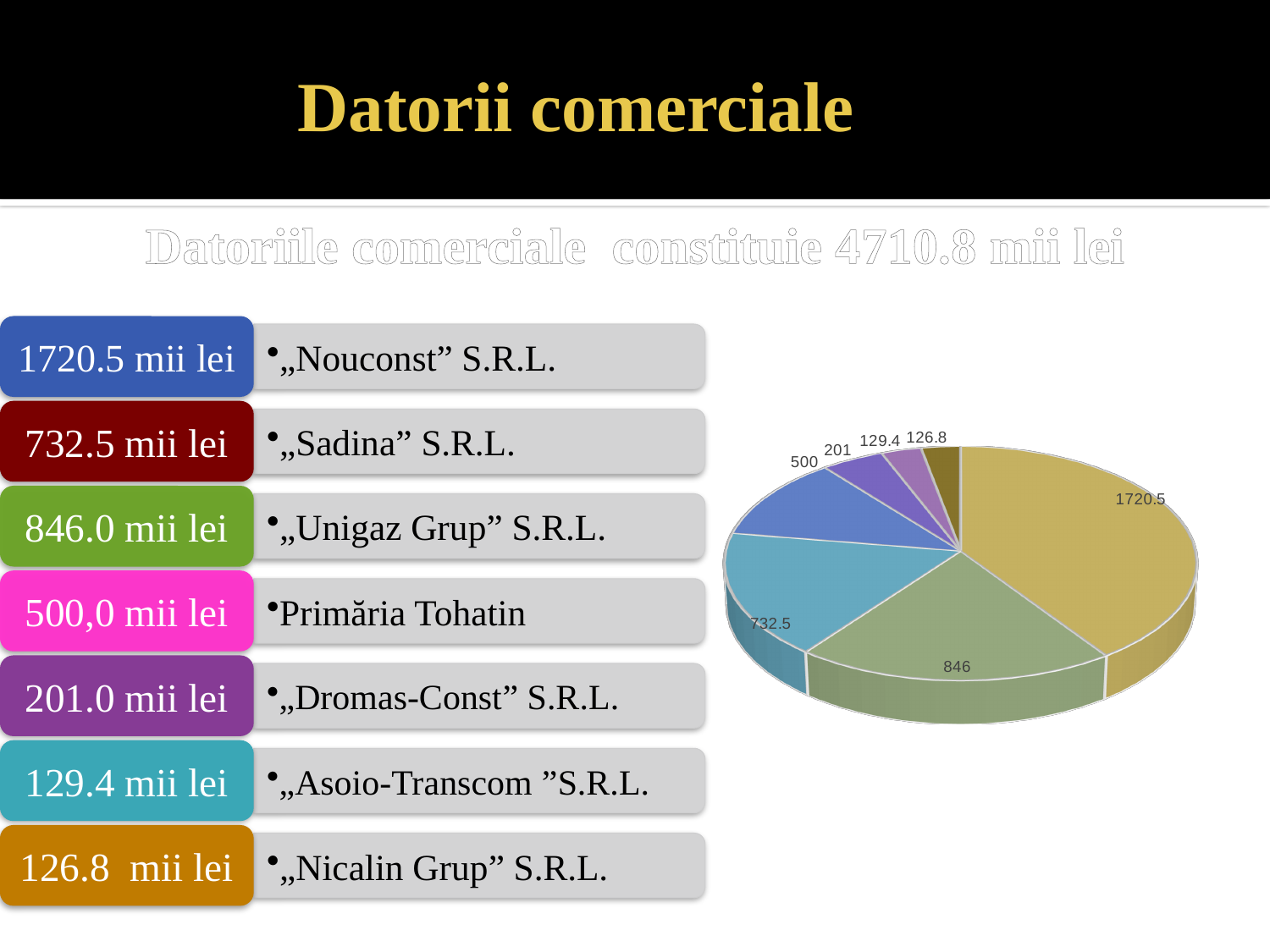

# Datorii comerciale
Datoriile comerciale  constituie 4710.8 mii lei
1720.5 mii lei
„Nouconst” S.R.L.
732.5 mii lei
„Sadina” S.R.L.
846.0 mii lei
„Unigaz Grup” S.R.L.
„Asoio-Transcom ”S.R.L.
129.4 mii lei
„Dromas-Const” S.R.L.
201.0 mii lei
„Nicalin Grup” S.R.L.
126.8  mii lei
500,0 mii lei
Primăria Tohatin

[unsupported chart]